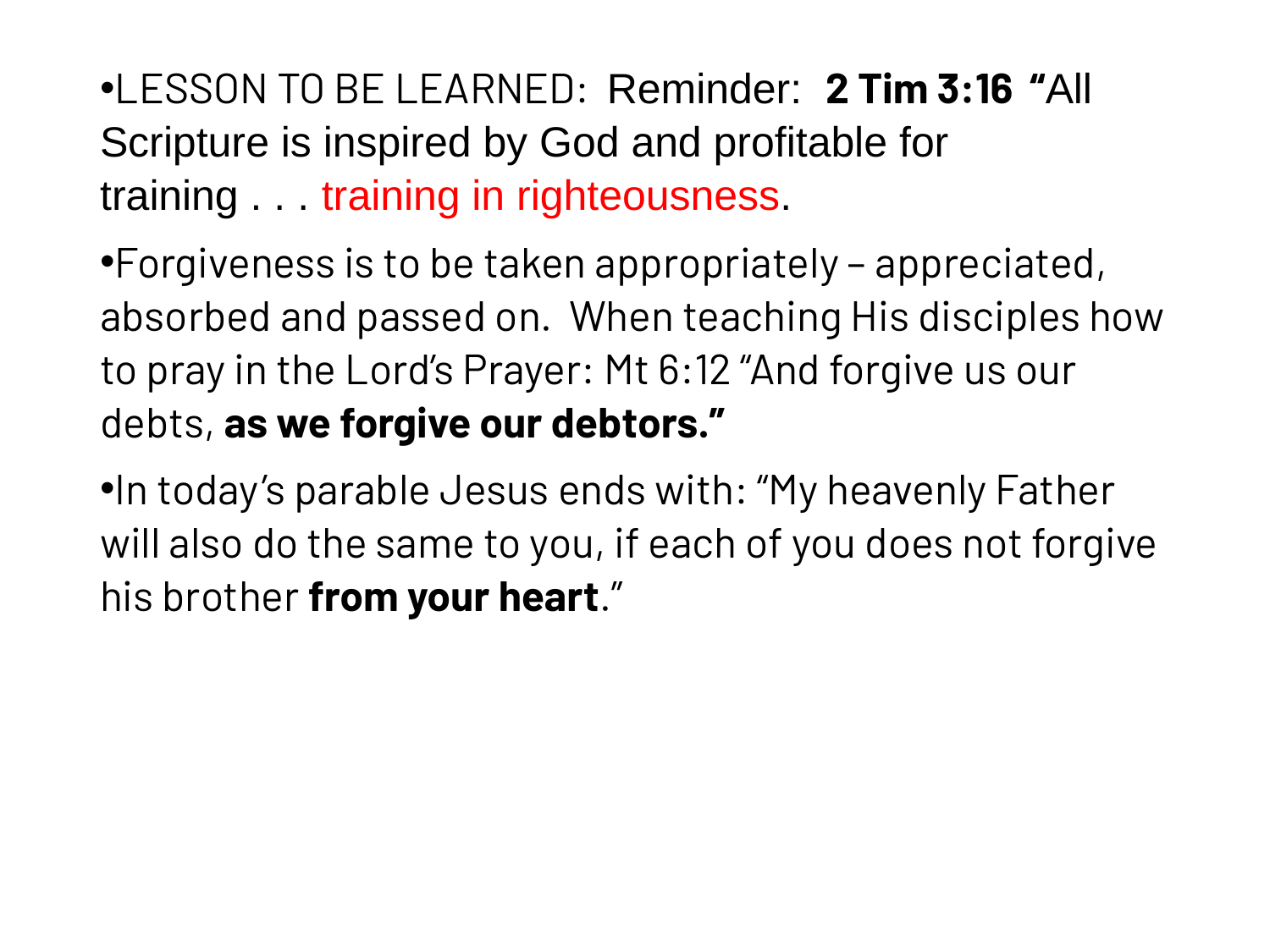

#
LESSON TO BE LEARNED:  Reminder:  2 Tim 3:16  “All Scripture is inspired by God and profitable for training . . . training in righteousness.
Forgiveness is to be taken appropriately – appreciated, absorbed and passed on.  When teaching His disciples how to pray in the Lord’s Prayer: Mt 6:12 “And forgive us our debts, as we forgive our debtors.”
In today’s parable Jesus ends with: “My heavenly Father will also do the same to you, if each of you does not forgive his brother from your heart.”